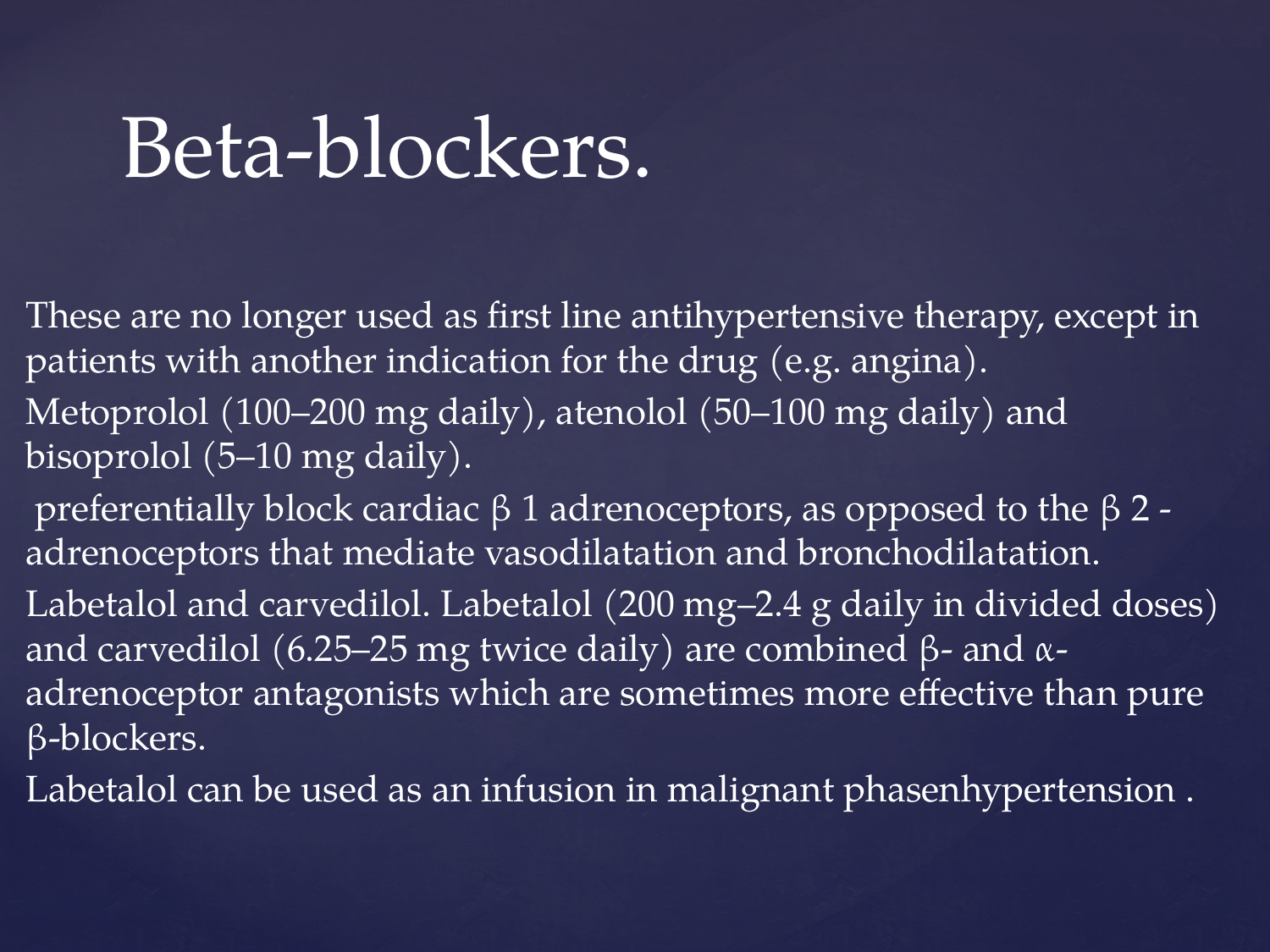

# Beta-blockers.
These are no longer used as first line antihypertensive therapy, except in patients with another indication for the drug (e.g. angina).
Metoprolol (100–200 mg daily), atenolol (50–100 mg daily) and bisoprolol (5–10 mg daily).
 preferentially block cardiac β 1 adrenoceptors, as opposed to the β 2 -adrenoceptors that mediate vasodilatation and bronchodilatation.
Labetalol and carvedilol. Labetalol (200 mg–2.4 g daily in divided doses) and carvedilol (6.25–25 mg twice daily) are combined β- and α-adrenoceptor antagonists which are sometimes more effective than pure β-blockers.
Labetalol can be used as an infusion in malignant phasenhypertension .